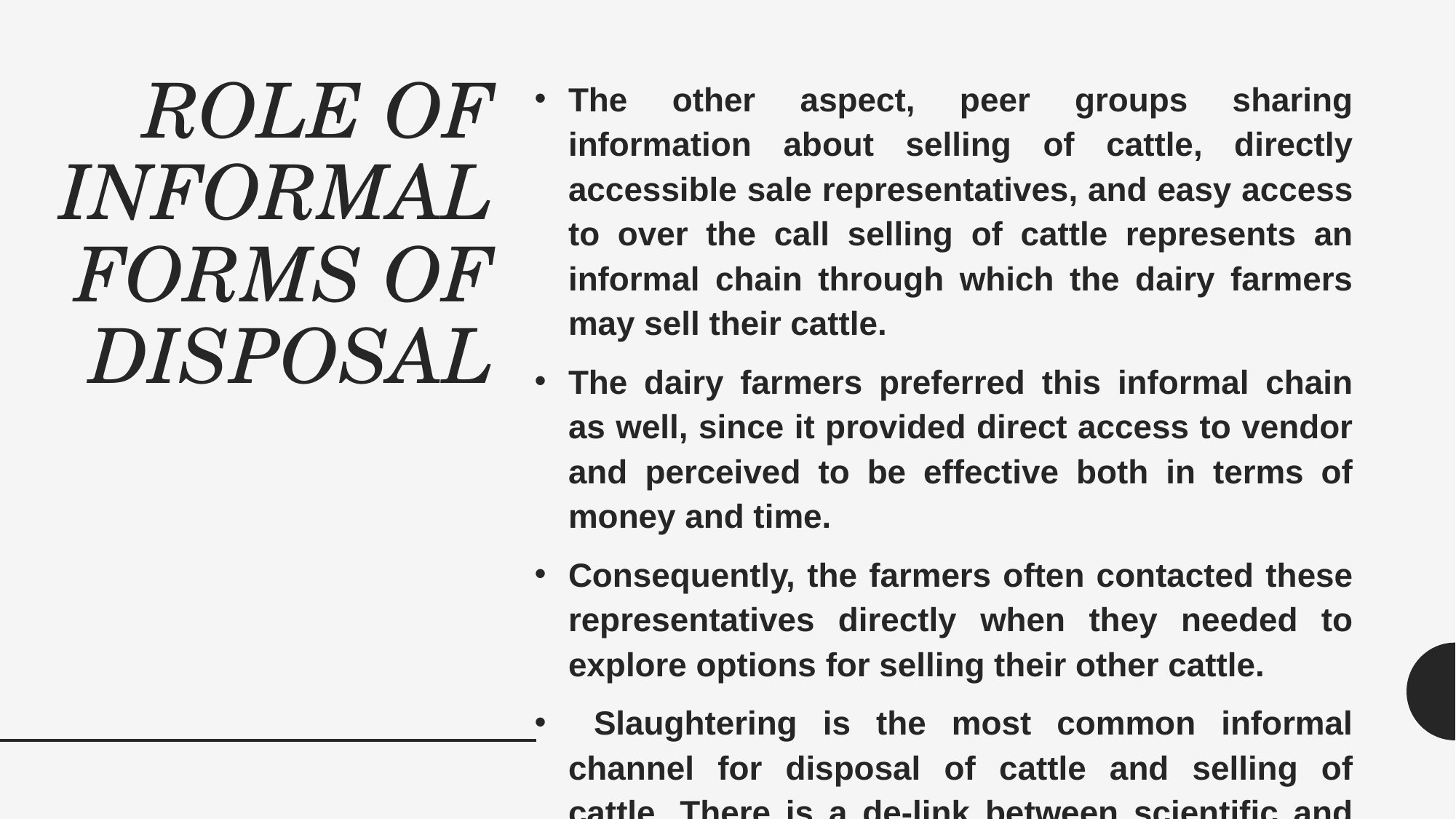

# ROLE OF INFORMAL FORMS OF DISPOSAL
The other aspect, peer groups sharing information about selling of cattle, directly accessible sale representatives, and easy access to over the call selling of cattle represents an informal chain through which the dairy farmers may sell their cattle.
The dairy farmers preferred this informal chain as well, since it provided direct access to vendor and perceived to be effective both in terms of money and time.
Consequently, the farmers often contacted these representatives directly when they needed to explore options for selling their other cattle.
 Slaughtering is the most common informal channel for disposal of cattle and selling of cattle. There is a de-link between scientific and traditional methods.